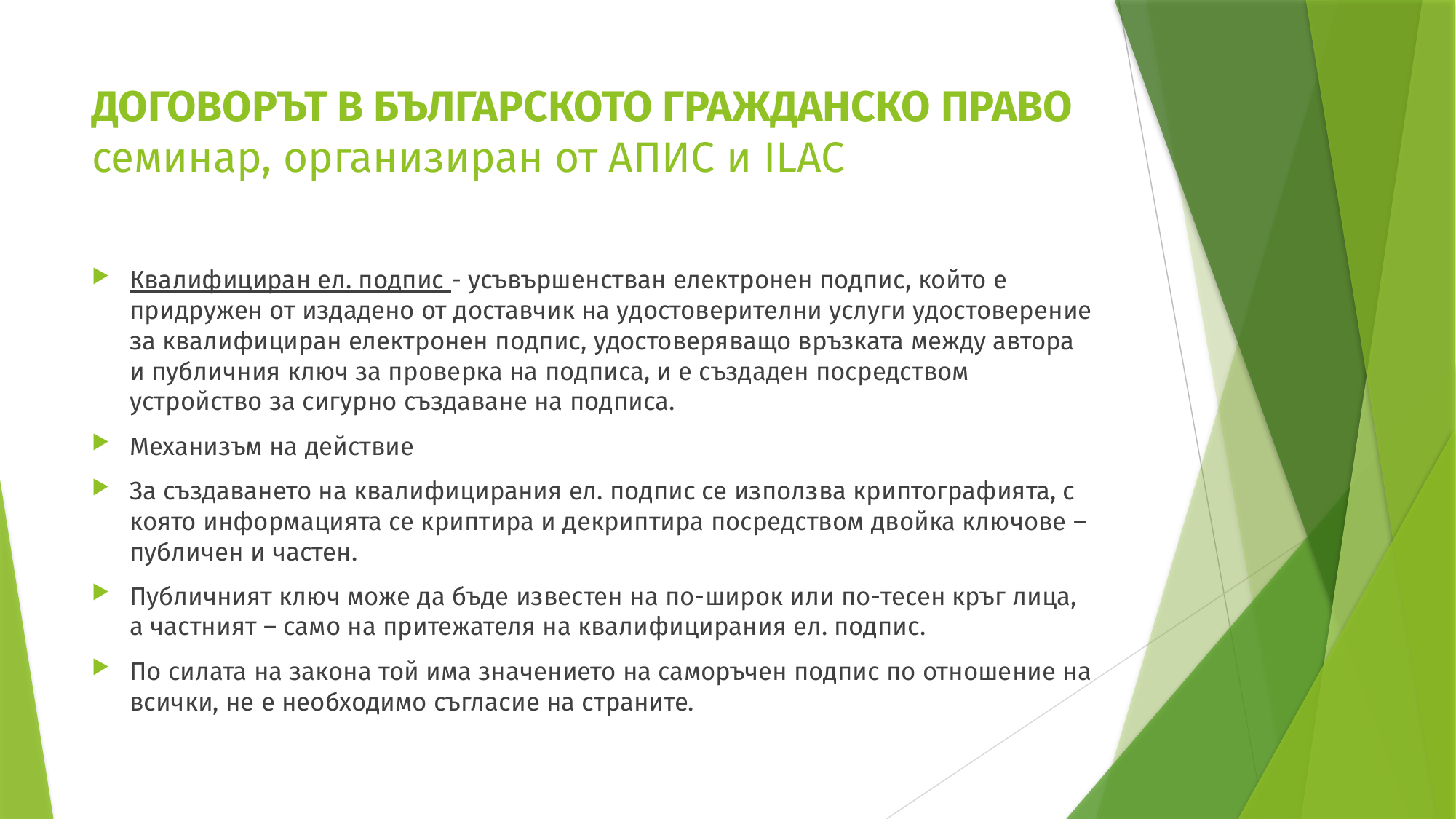

# ДОГОВОРЪТ В БЪЛГАРСКОТО ГРАЖДАНСКО ПРАВО семинар, организиран от АПИС и ILAC
Квалифициран ел. подпис - усъвършенстван електронен подпис, който е придружен от издадено от доставчик на удостоверителни услуги удостоверение за квалифициран електронен подпис, удостоверяващо връзката между автора и публичния ключ за проверка на подписа, и е създаден посредством устройство за сигурно създаване на подписа.
Механизъм на действие
За създаването на квалифицирания ел. подпис се използва криптографията, с която информацията се криптира и декриптира посредством двойка ключове – публичен и частен.
Публичният ключ може да бъде известен на по-широк или по-тесен кръг лица, а частният – само на притежателя на квалифицирания ел. подпис.
По силата на закона той има значението на саморъчен подпис по отношение на всички, не е необходимо съгласие на страните.